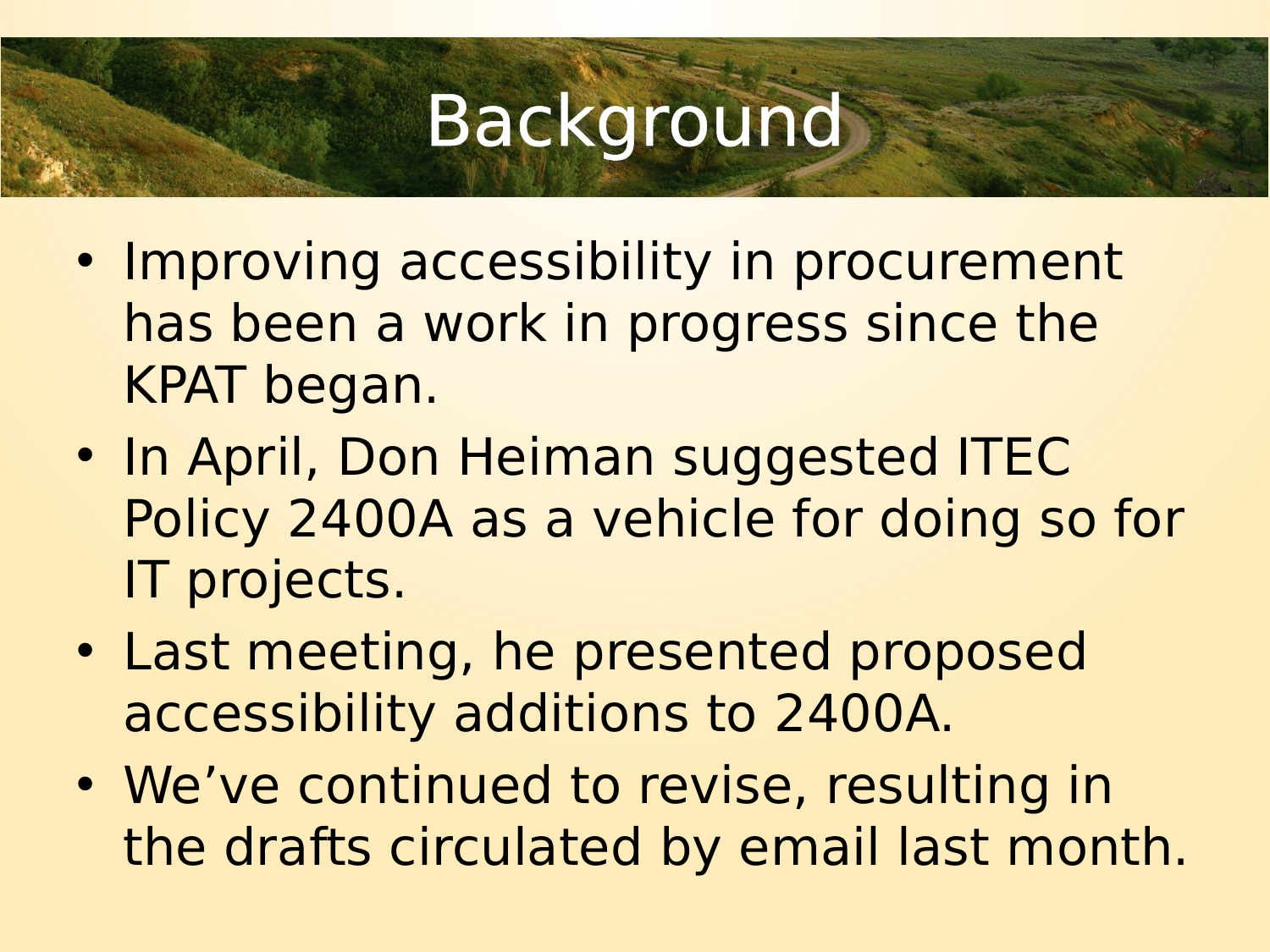

# Background
Improving accessibility in procurement has been a work in progress since the KPAT began.
In April, Don Heiman suggested ITEC Policy 2400A as a vehicle for doing so for IT projects.
Last meeting, he presented proposed accessibility additions to 2400A.
We’ve continued to revise, resulting in the drafts circulated by email last month.